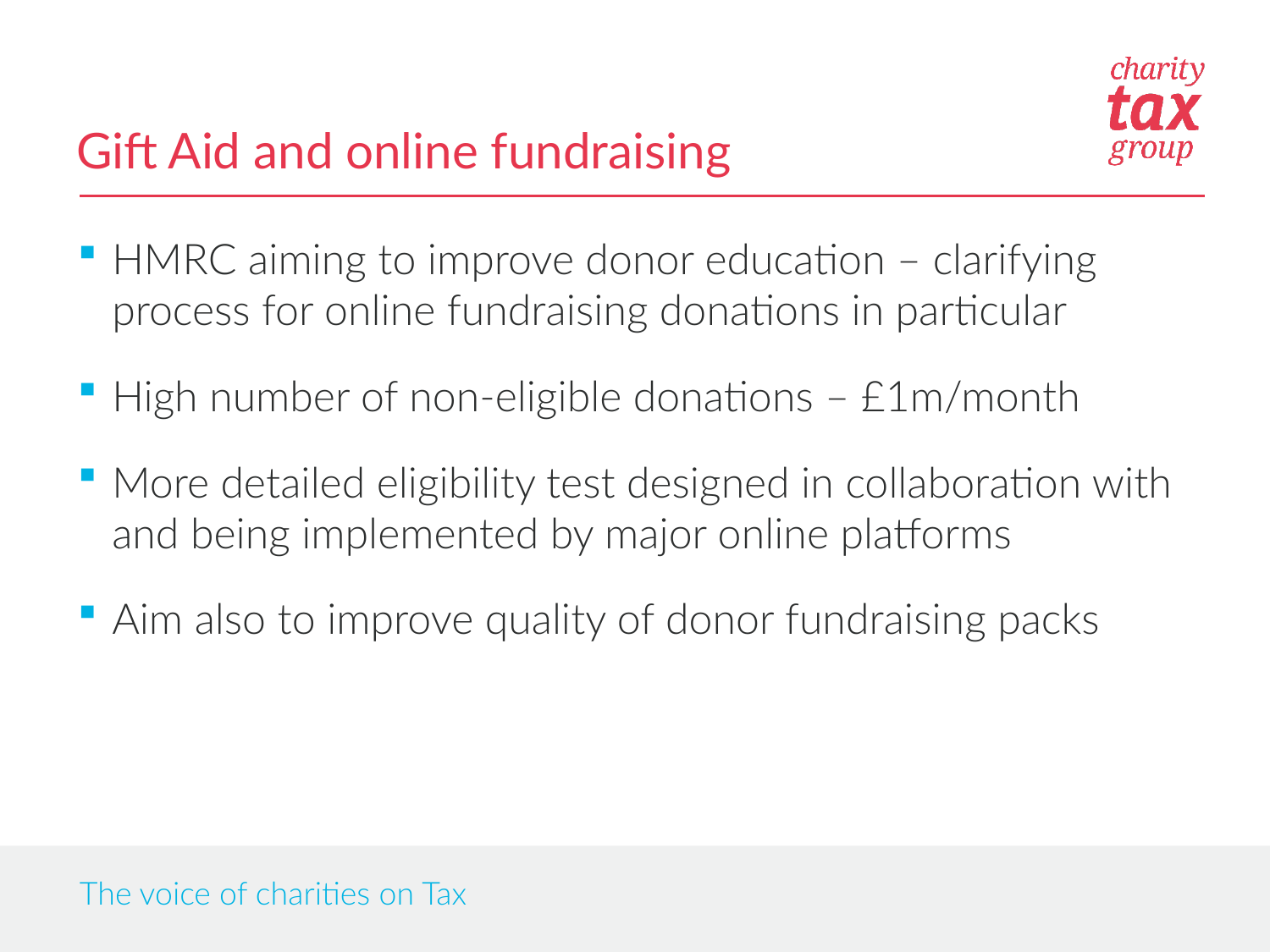

Gift Aid and online fundraising
HMRC aiming to improve donor education – clarifying process for online fundraising donations in particular
High number of non-eligible donations – £1m/month
More detailed eligibility test designed in collaboration with and being implemented by major online platforms
Aim also to improve quality of donor fundraising packs
The voice of charities on Tax